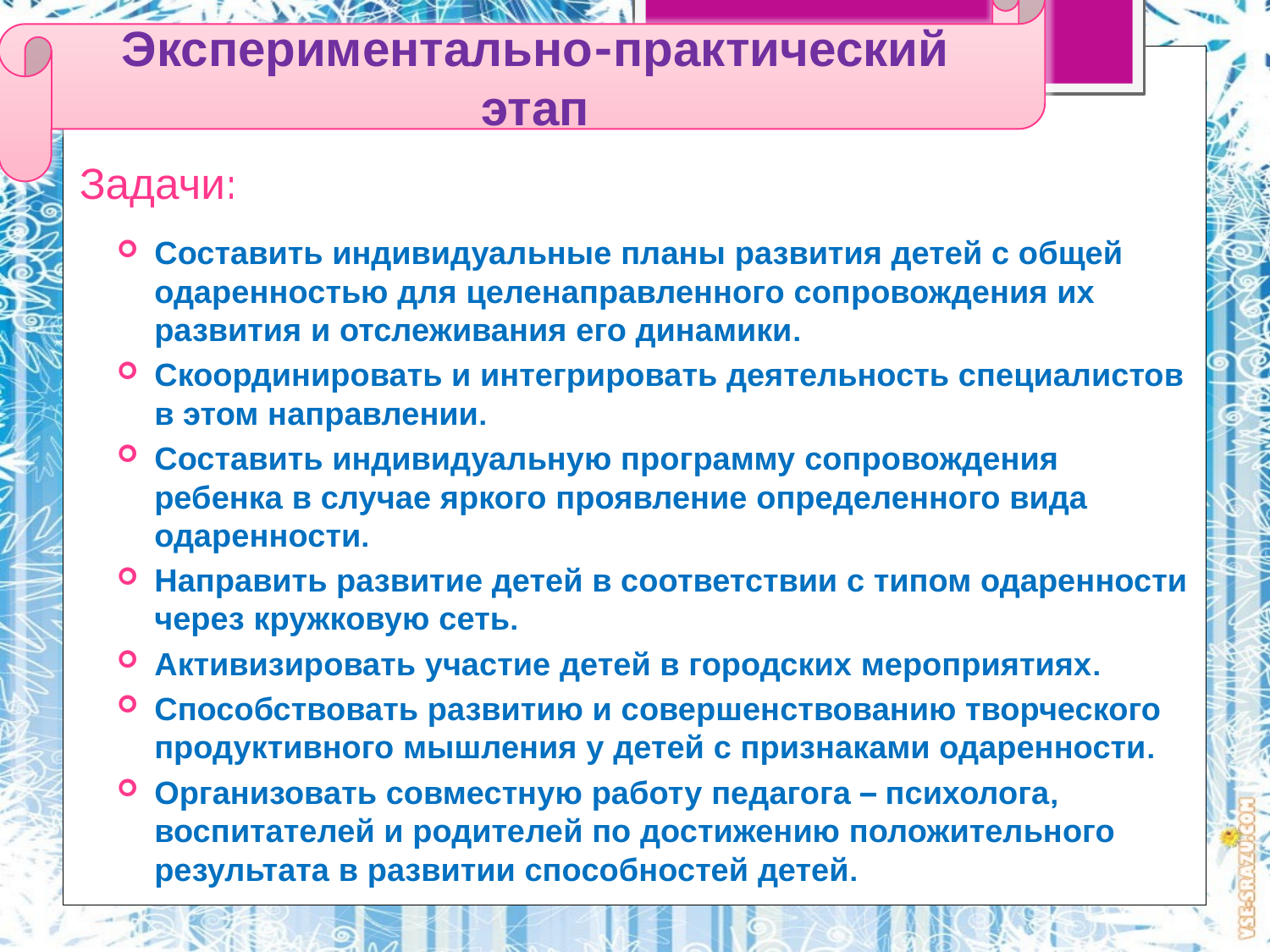

Экспериментально-практический этап
# Задачи:
Составить индивидуальные планы развития детей с общей одаренностью для целенаправленного сопровождения их развития и отслеживания его динамики.
Скоординировать и интегрировать деятельность специалистов в этом направлении.
Составить индивидуальную программу сопровождения ребенка в случае яркого проявление определенного вида одаренности.
Направить развитие детей в соответствии с типом одаренности через кружковую сеть.
Активизировать участие детей в городских мероприятиях.
Способствовать развитию и совершенствованию творческого продуктивного мышления у детей с признаками одаренности.
Организовать совместную работу педагога – психолога, воспитателей и родителей по достижению положительного результата в развитии способностей детей.